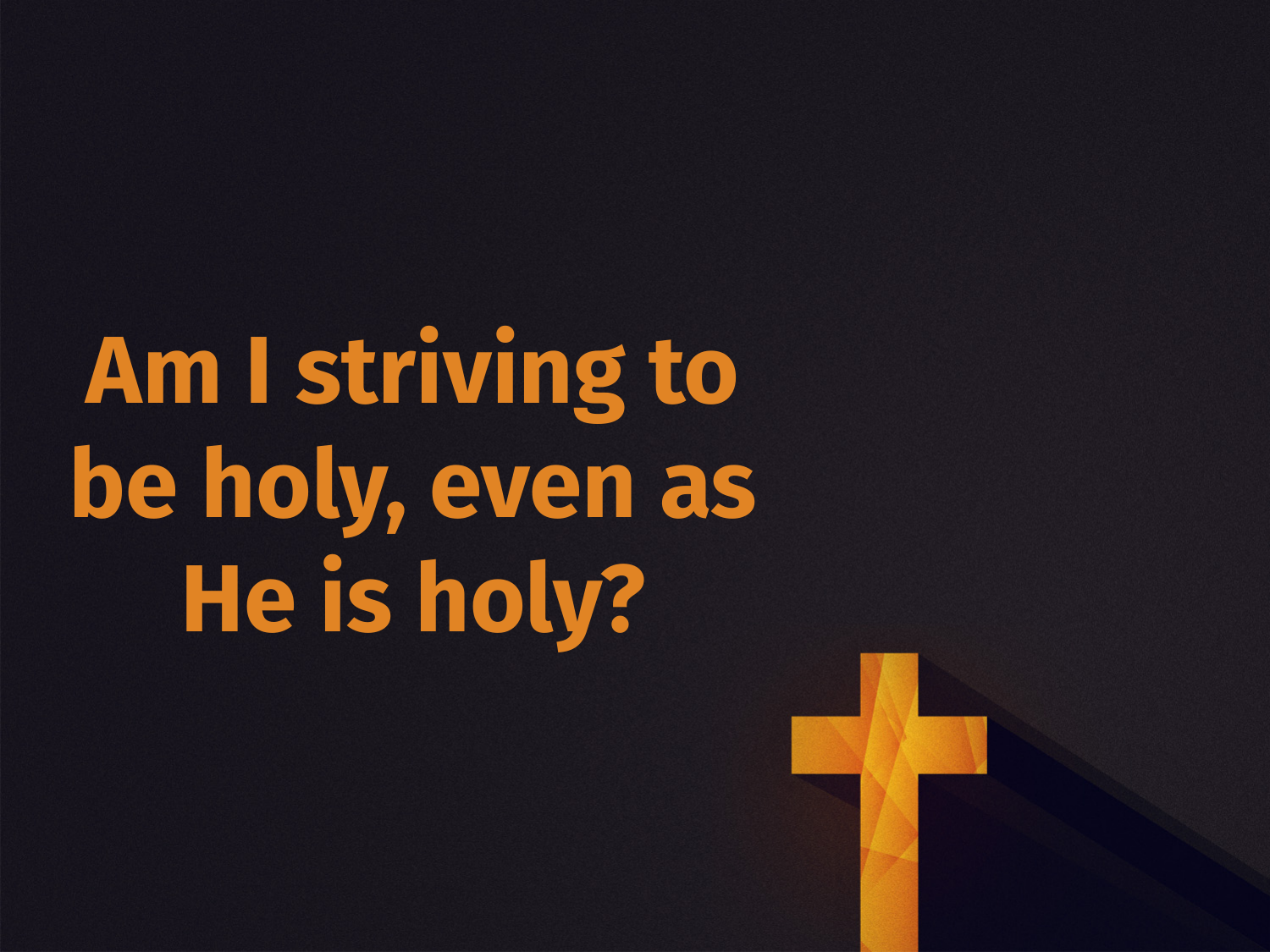

Am I striving to be holy, even as He is holy?